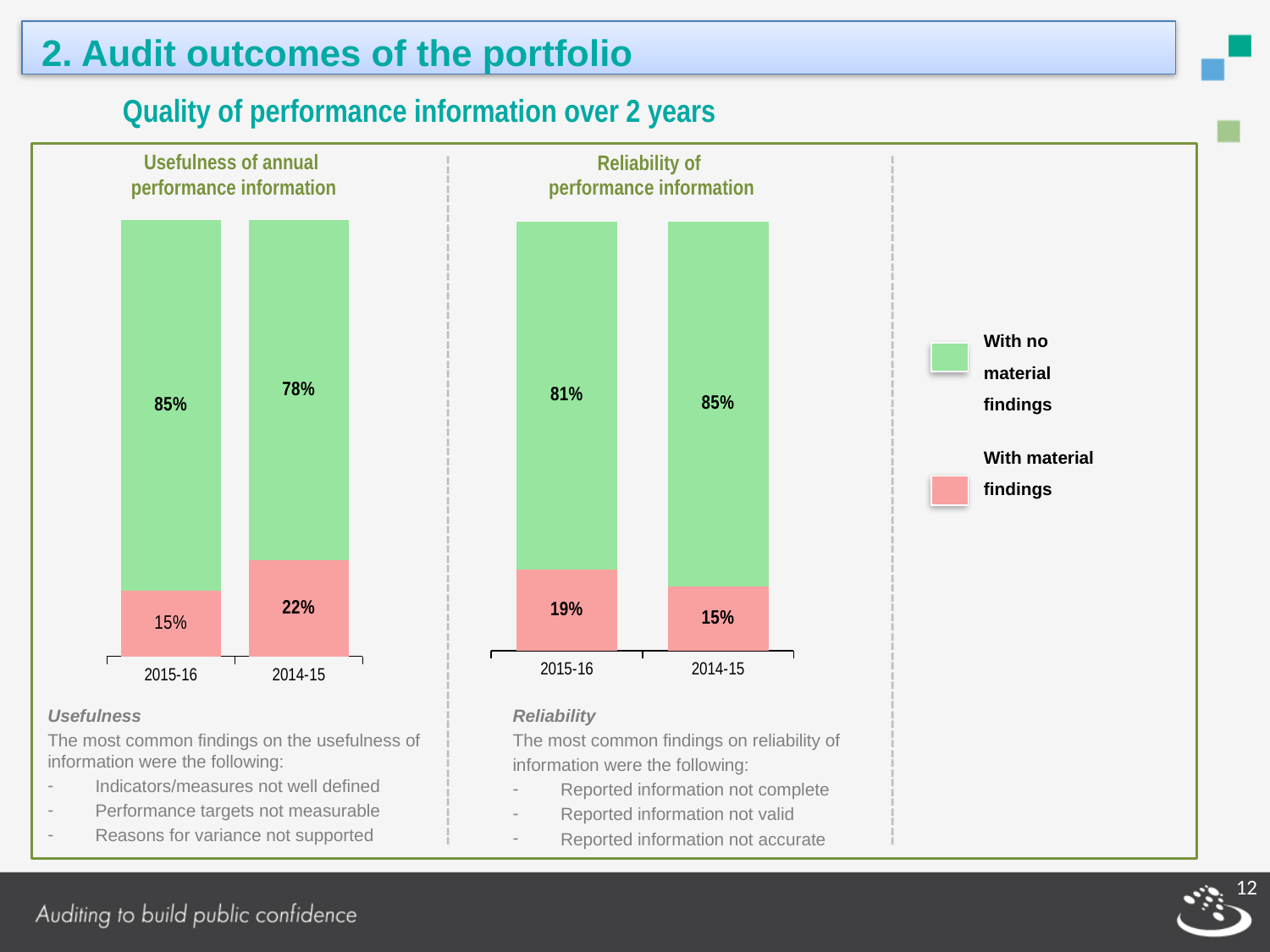

2. Audit outcomes of the portfolio
Quality of performance information over 2 years
Usefulness of annual
performance information
Reliability of
 performance information

### Chart

| Category | Audits outstanding | Late or no APR | With findings (red) | With no findings (green) |
|---|---|---|---|---|
| 2015-16 | 0.0 | 0.0 | 0.15 | 0.85 |
| 2014-15 | 0.0 | 0.0 | 0.22 | 0.78 |

### Chart

| Category | With material misstatements (red) | With no material misstatements (green) |
|---|---|---|
| 2015-16 | 0.19 | 0.81 |
| 2014-15 | 0.15 | 0.85 |
With no
material findings
With material
findings

-----------------------------------------------------------------------
-----------------------------------------------------------------------
Usefulness
The most common findings on the usefulness of information were the following:
Indicators/measures not well defined
Performance targets not measurable
Reasons for variance not supported
Reliability
The most common findings on reliability of
information were the following:
Reported information not complete
Reported information not valid
Reported information not accurate

12